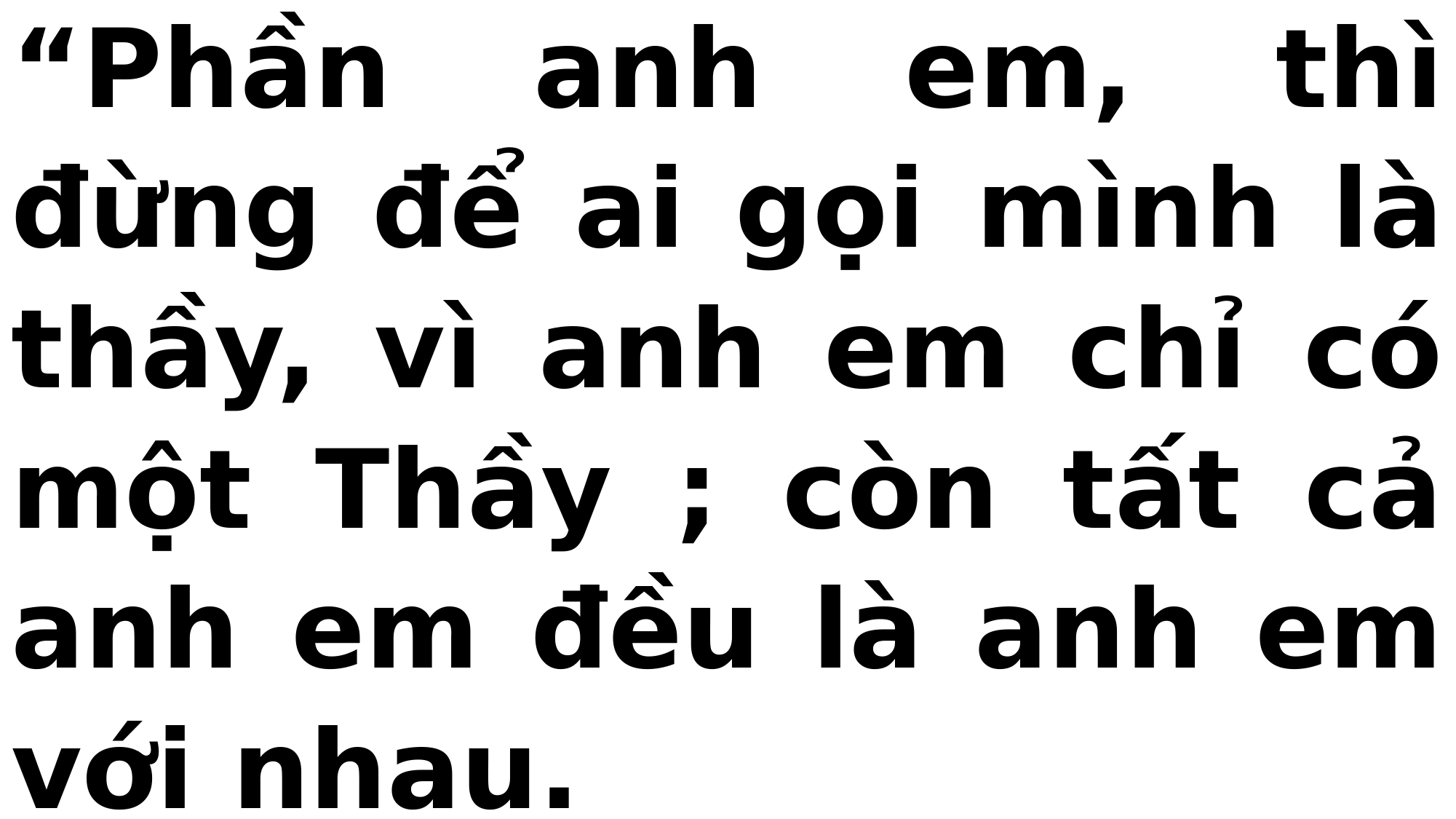

# “Phần anh em, thì đừng để ai gọi mình là thầy, vì anh em chỉ có một Thầy ; còn tất cả anh em đều là anh em với nhau.